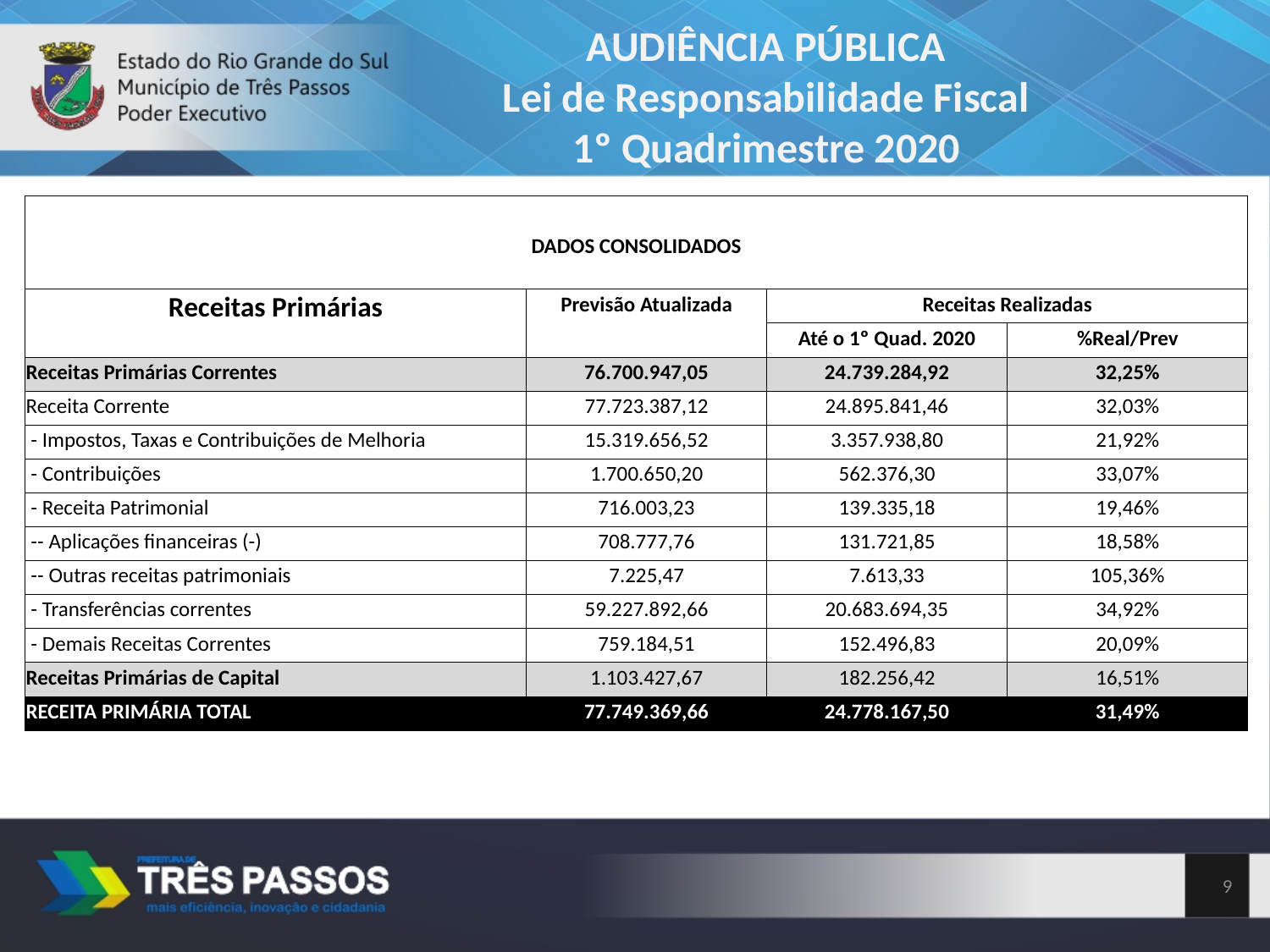

AUDIÊNCIA PÚBLICA
Lei de Responsabilidade Fiscal
1º Quadrimestre 2020
| DADOS CONSOLIDADOS |  |  |  |
| --- | --- | --- | --- |
| Receitas Primárias | Previsão Atualizada | Receitas Realizadas |  |
|  |  | Até o 1º Quad. 2020 | %Real/Prev |
| Receitas Primárias Correntes | 76.700.947,05 | 24.739.284,92 | 32,25% |
| Receita Corrente | 77.723.387,12 | 24.895.841,46 | 32,03% |
| - Impostos, Taxas e Contribuições de Melhoria | 15.319.656,52 | 3.357.938,80 | 21,92% |
| - Contribuições | 1.700.650,20 | 562.376,30 | 33,07% |
| - Receita Patrimonial | 716.003,23 | 139.335,18 | 19,46% |
| -- Aplicações financeiras (-) | 708.777,76 | 131.721,85 | 18,58% |
| -- Outras receitas patrimoniais | 7.225,47 | 7.613,33 | 105,36% |
| - Transferências correntes | 59.227.892,66 | 20.683.694,35 | 34,92% |
| - Demais Receitas Correntes | 759.184,51 | 152.496,83 | 20,09% |
| Receitas Primárias de Capital | 1.103.427,67 | 182.256,42 | 16,51% |
| RECEITA PRIMÁRIA TOTAL | 77.749.369,66 | 24.778.167,50 | 31,49% |
9